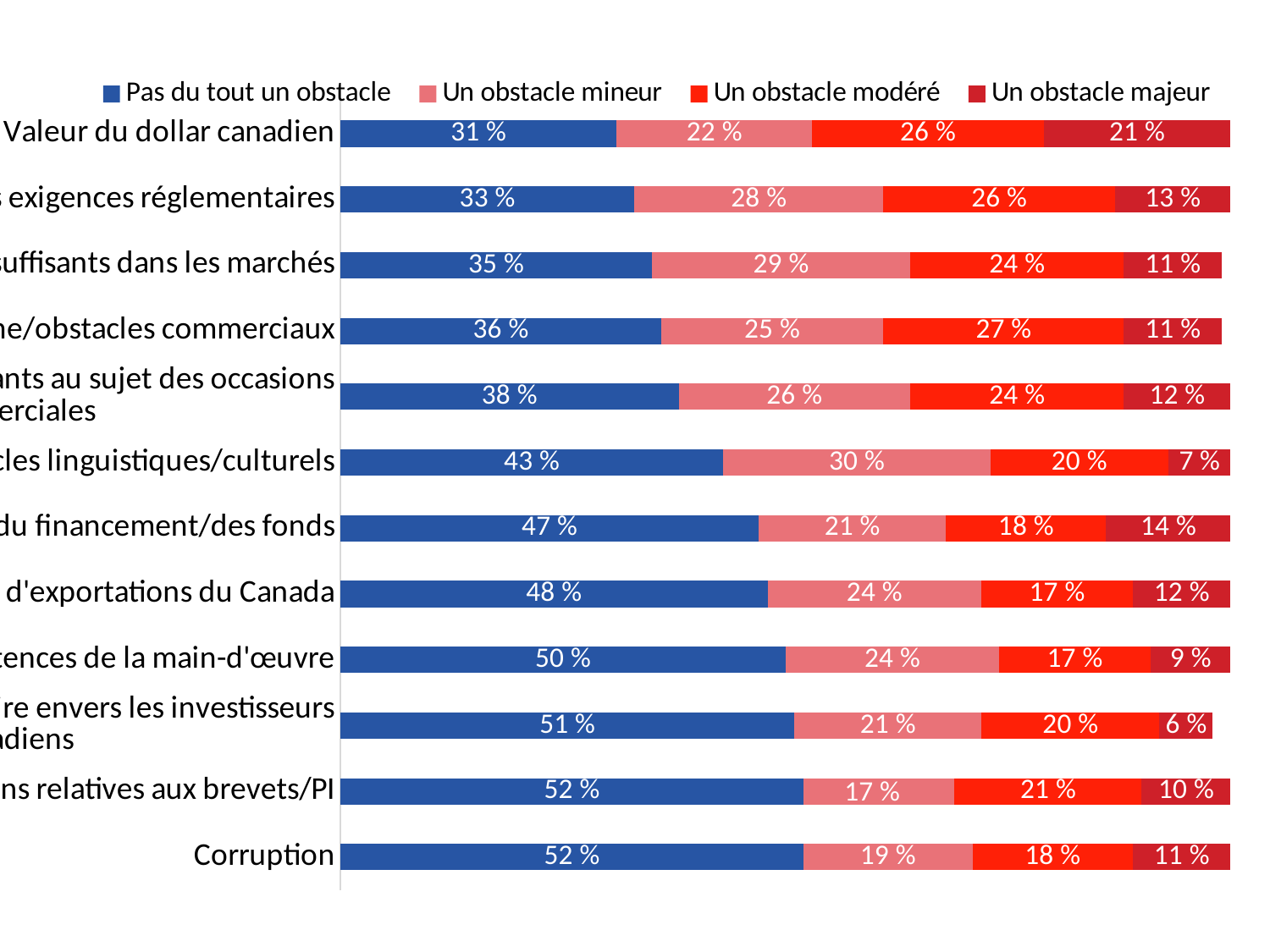

### Chart

| Category | Pas du tout un obstacle | Un obstacle mineur | Un obstacle modéré | Un obstacle majeur |
|---|---|---|---|---|
| Valeur du dollar canadien | 0.31 | 0.22 | 0.26 | 0.21 |
| Incertitude des exigences réglementaires | 0.33 | 0.28 | 0.26 | 0.13 |
| Contacts insuffisants dans les marchés | 0.35 | 0.29 | 0.24 | 0.11 |
| Droits de douane/obstacles commerciaux | 0.36 | 0.25 | 0.27 | 0.11 |
| Renseignements insuffisants au sujet des occasions commerciales | 0.38 | 0.26 | 0.24 | 0.12 |
| Obstacles linguistiques/culturels | 0.43 | 0.3 | 0.2 | 0.07 |
| Accès insuffisant à du financement/des fonds | 0.47 | 0.21 | 0.18 | 0.14 |
| Taxes ou permis d'exportations du Canada | 0.48 | 0.24 | 0.17 | 0.12 |
| Disponibilité/compétences de la main-d'œuvre | 0.5 | 0.24 | 0.17 | 0.09 |
| Traitement discriminatoire envers les investisseurs canadiens | 0.51 | 0.21 | 0.2 | 0.06 |
| Préoccupations relatives aux brevets/PI | 0.52 | 0.17 | 0.21 | 0.1 |
| Corruption | 0.52 | 0.19 | 0.18 | 0.11 |